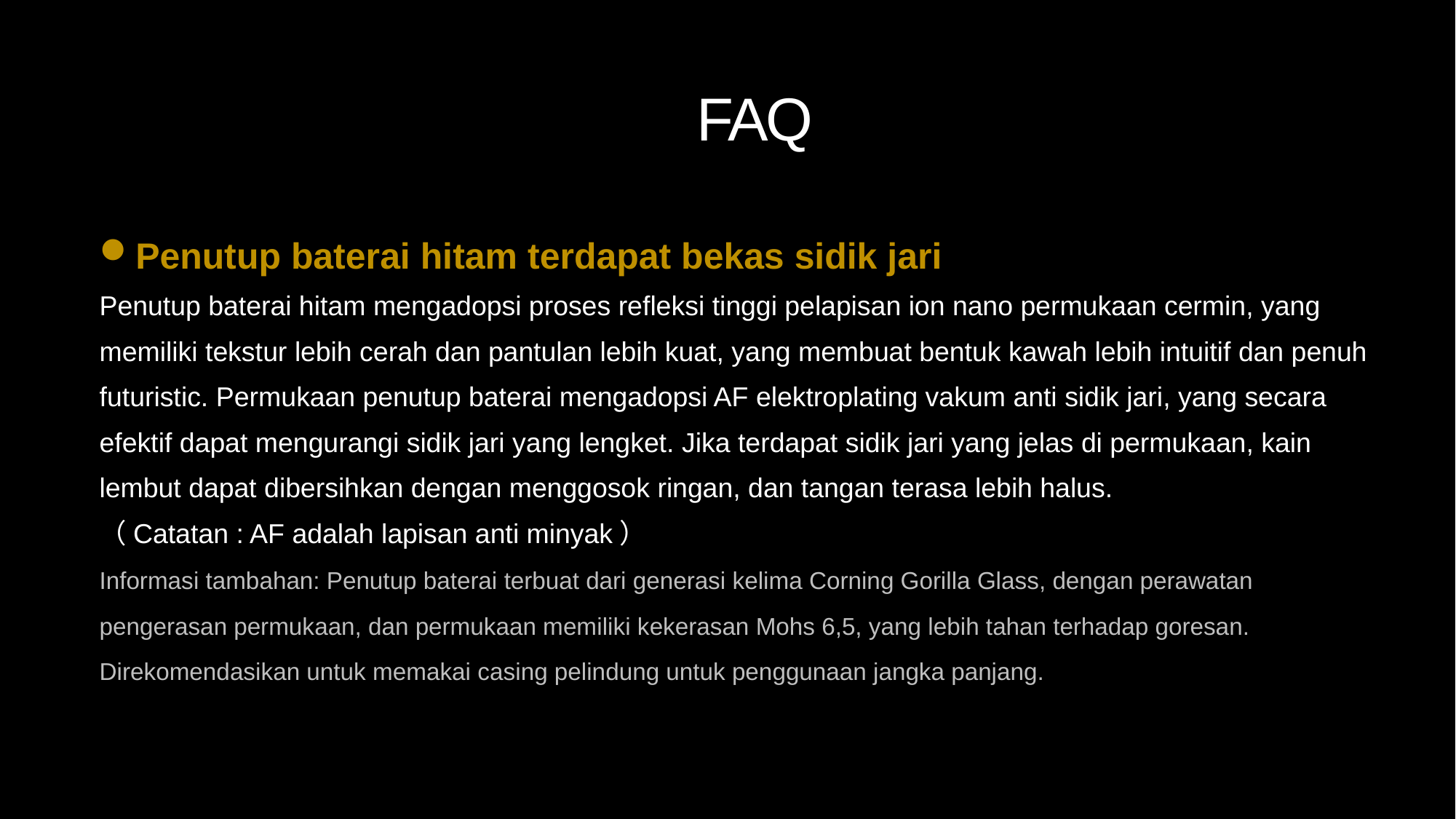

FAQ
Penutup baterai hitam terdapat bekas sidik jari
Penutup baterai hitam mengadopsi proses refleksi tinggi pelapisan ion nano permukaan cermin, yang memiliki tekstur lebih cerah dan pantulan lebih kuat, yang membuat bentuk kawah lebih intuitif dan penuh futuristic. Permukaan penutup baterai mengadopsi AF elektroplating vakum anti sidik jari, yang secara efektif dapat mengurangi sidik jari yang lengket. Jika terdapat sidik jari yang jelas di permukaan, kain lembut dapat dibersihkan dengan menggosok ringan, dan tangan terasa lebih halus.
（Catatan : AF adalah lapisan anti minyak）
Informasi tambahan: Penutup baterai terbuat dari generasi kelima Corning Gorilla Glass, dengan perawatan pengerasan permukaan, dan permukaan memiliki kekerasan Mohs 6,5, yang lebih tahan terhadap goresan. Direkomendasikan untuk memakai casing pelindung untuk penggunaan jangka panjang.